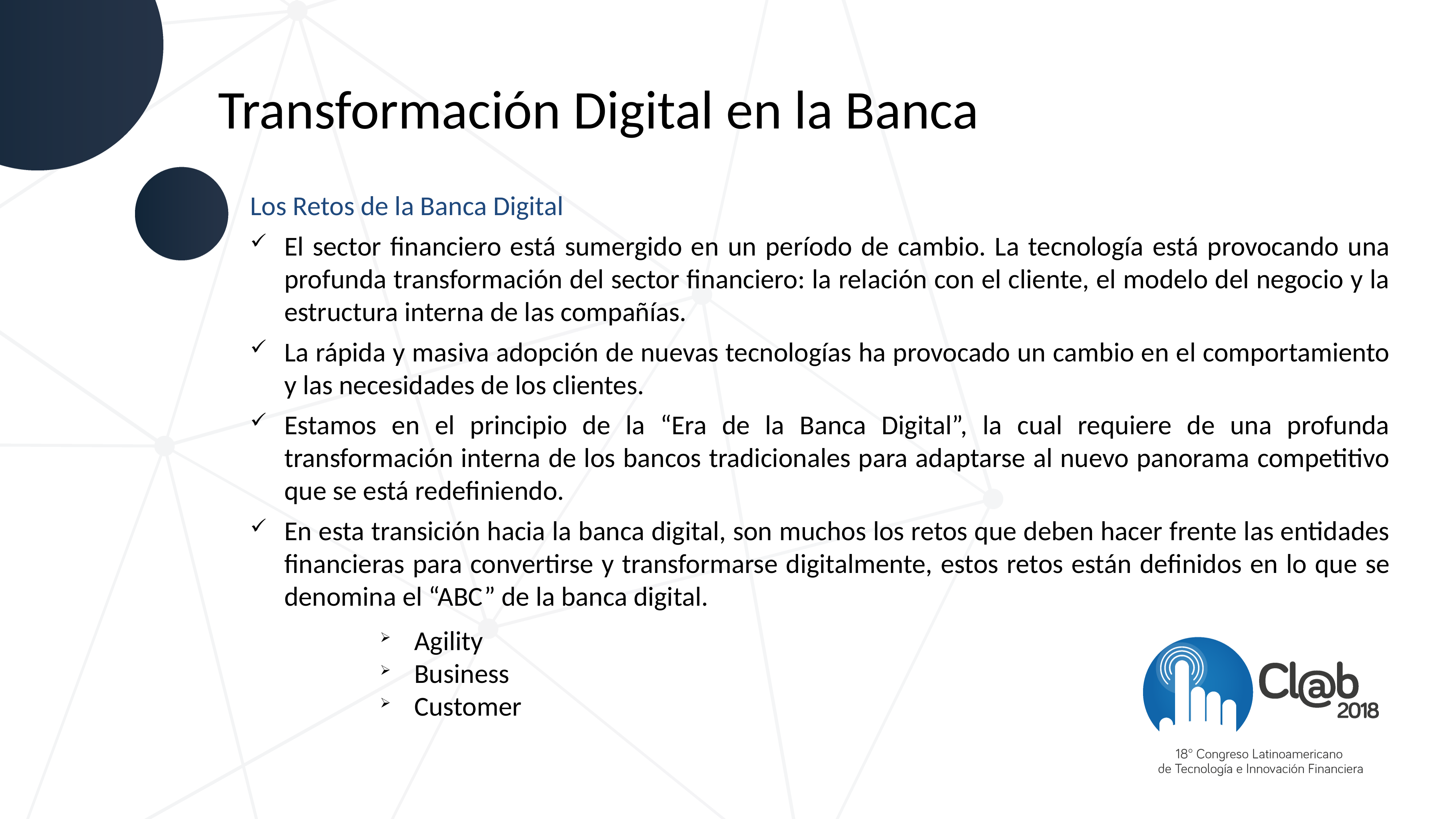

Transformación Digital en la Banca
Los Retos de la Banca Digital
El sector financiero está sumergido en un período de cambio. La tecnología está provocando una profunda transformación del sector financiero: la relación con el cliente, el modelo del negocio y la estructura interna de las compañías.
La rápida y masiva adopción de nuevas tecnologías ha provocado un cambio en el comportamiento y las necesidades de los clientes.
Estamos en el principio de la “Era de la Banca Digital”, la cual requiere de una profunda transformación interna de los bancos tradicionales para adaptarse al nuevo panorama competitivo que se está redefiniendo.
En esta transición hacia la banca digital, son muchos los retos que deben hacer frente las entidades financieras para convertirse y transformarse digitalmente, estos retos están definidos en lo que se denomina el “ABC” de la banca digital.
Agility
Business
Customer